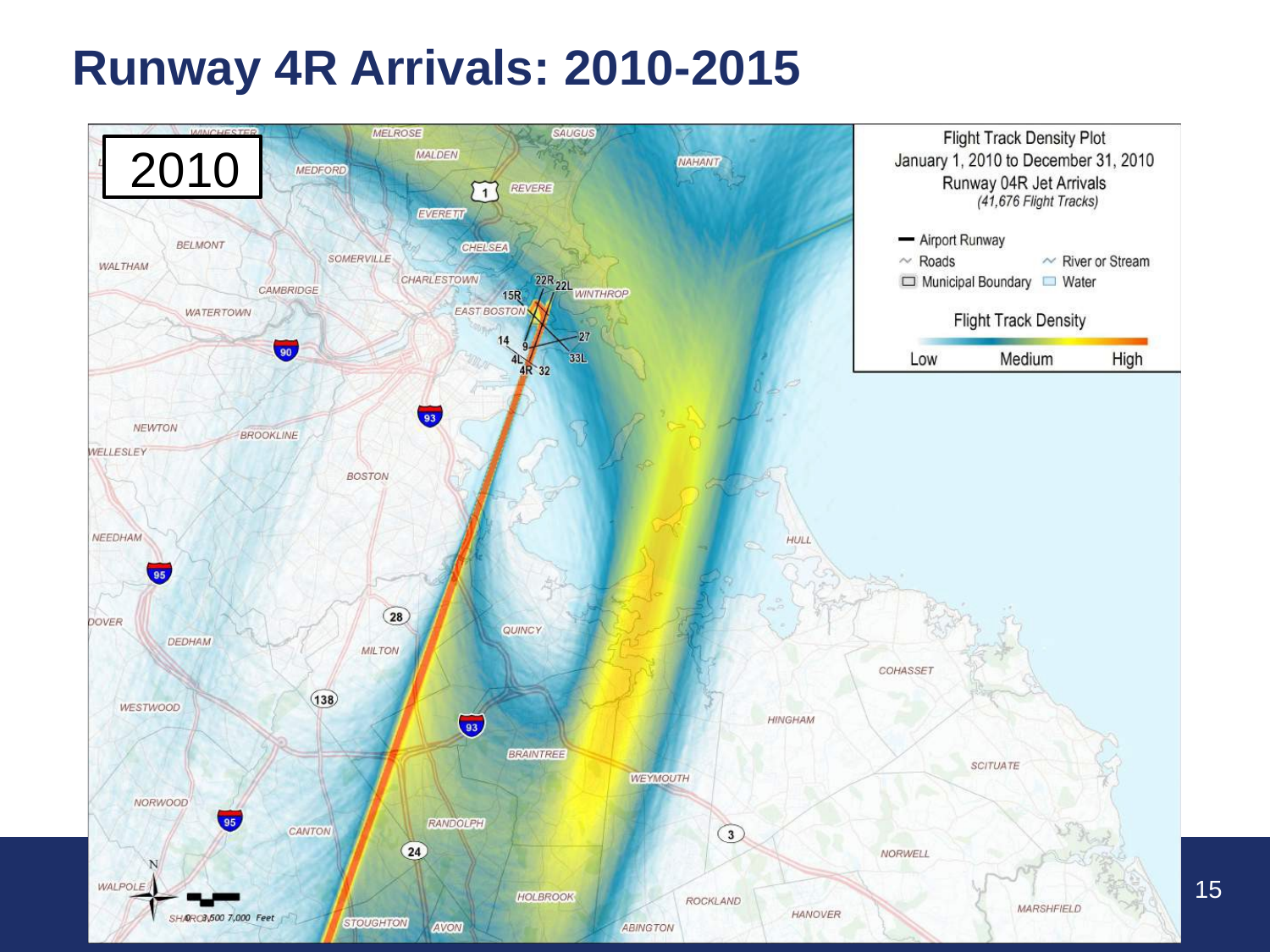

# Runway 4R Arrivals: 2010-2015

2010
15